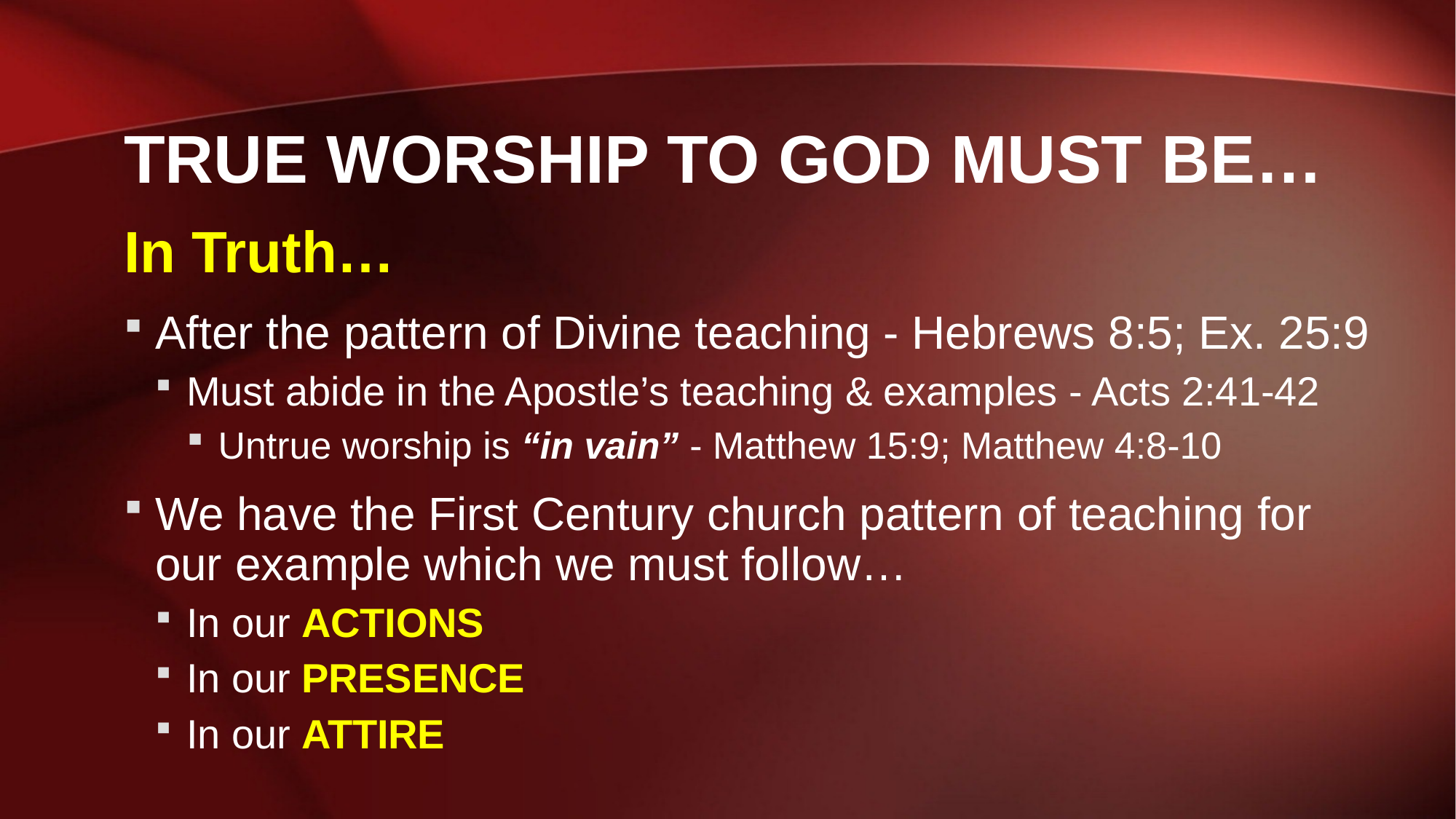

# True Worship to God Must Be…
In Truth…
After the pattern of Divine teaching - Hebrews 8:5; Ex. 25:9
Must abide in the Apostle’s teaching & examples - Acts 2:41-42
Untrue worship is “in vain” - Matthew 15:9; Matthew 4:8-10
We have the First Century church pattern of teaching for our example which we must follow…
In our ACTIONS
In our PRESENCE
In our ATTIRE